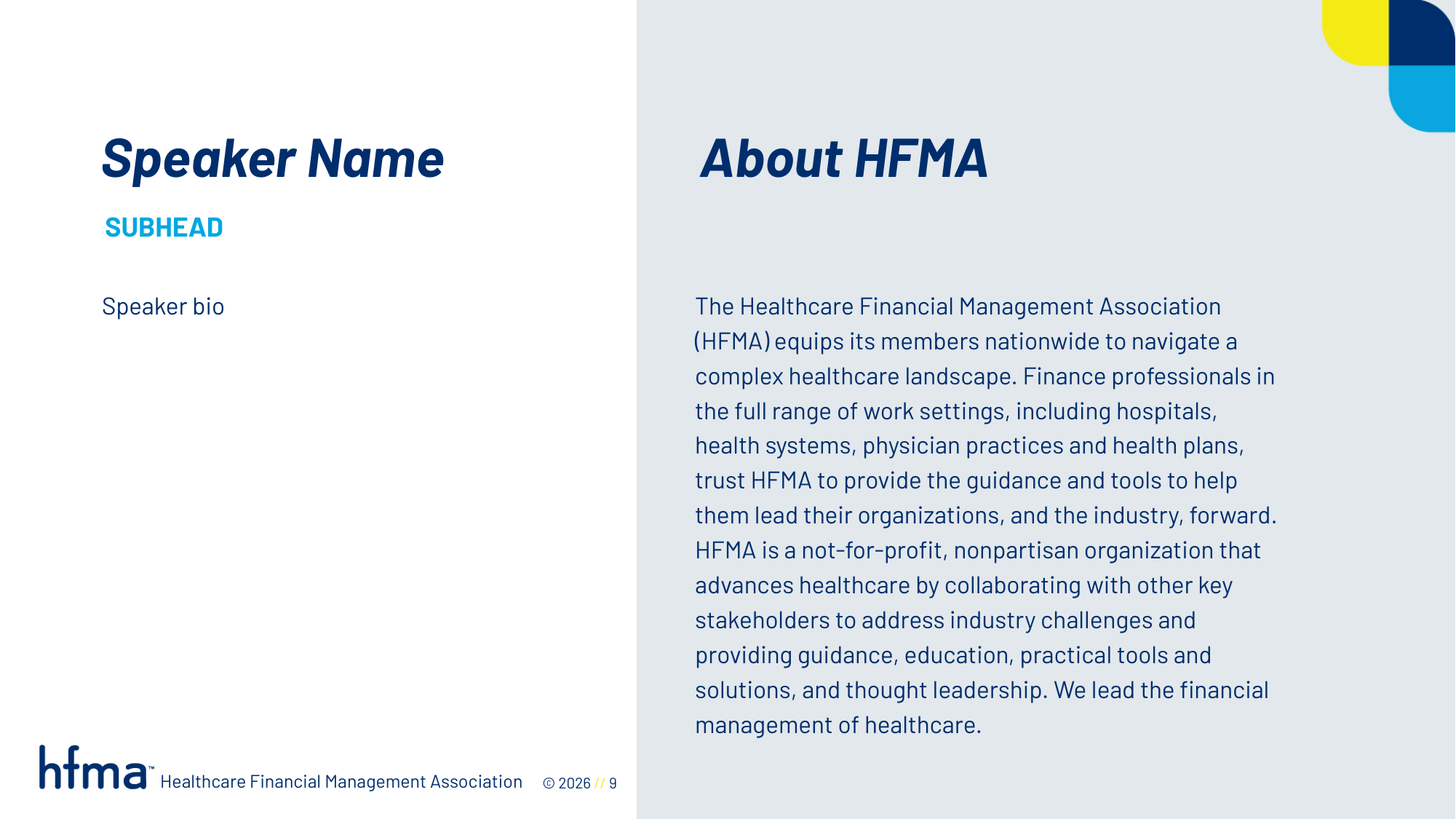

Speaker Name
About HFMA
SUBHEAD
Speaker bio
The Healthcare Financial Management Association (HFMA) equips its members nationwide to navigate a complex healthcare landscape. Finance professionals in the full range of work settings, including hospitals, health systems, physician practices and health plans, trust HFMA to provide the guidance and tools to help them lead their organizations, and the industry, forward. HFMA is a not-for-profit, nonpartisan organization that advances healthcare by collaborating with other key stakeholders to address industry challenges and providing guidance, education, practical tools and solutions, and thought leadership. We lead the financial management of healthcare.